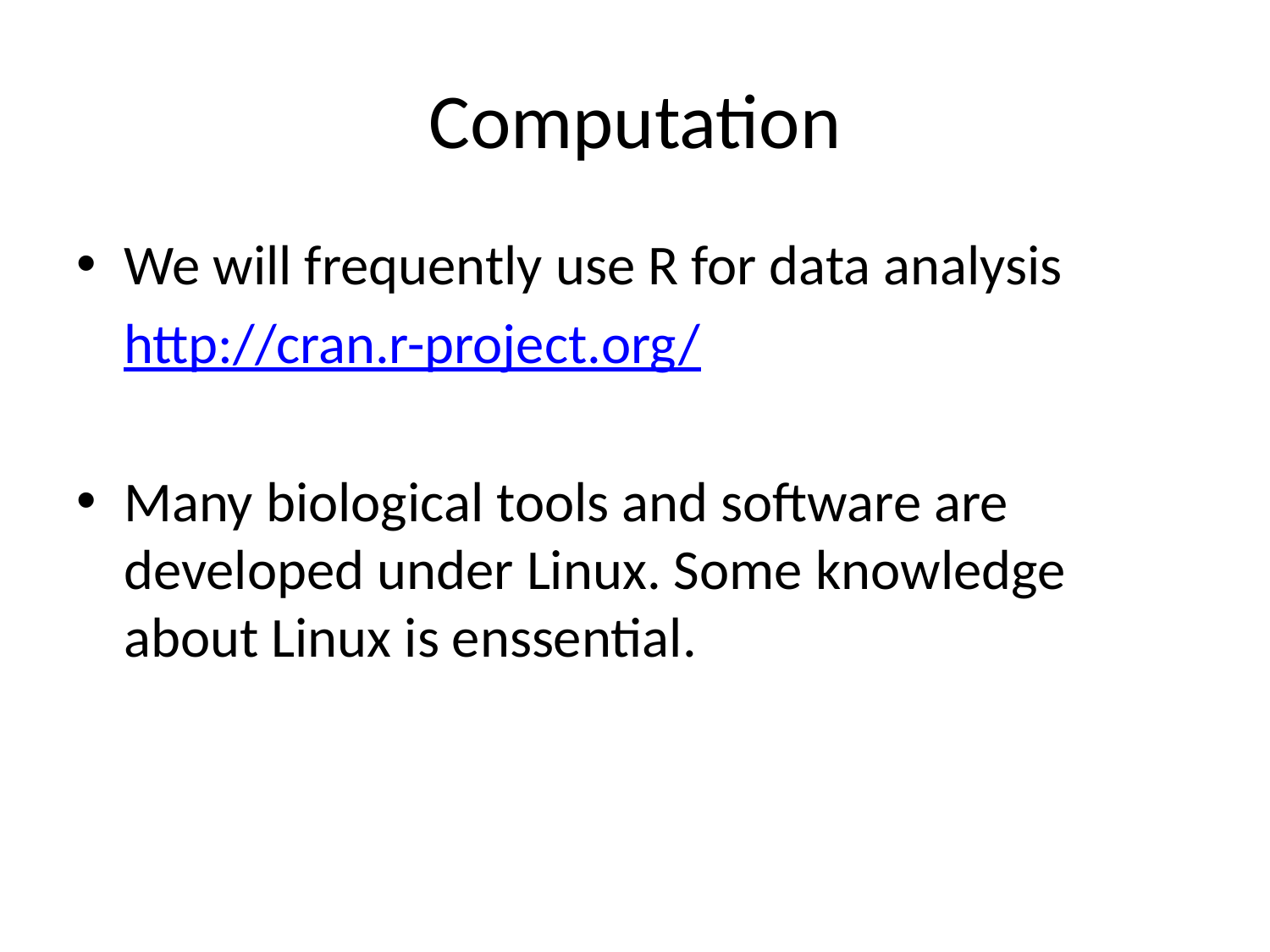

# Computation
We will frequently use R for data analysis
	http://cran.r-project.org/

Many biological tools and software are developed under Linux. Some knowledge about Linux is enssential.